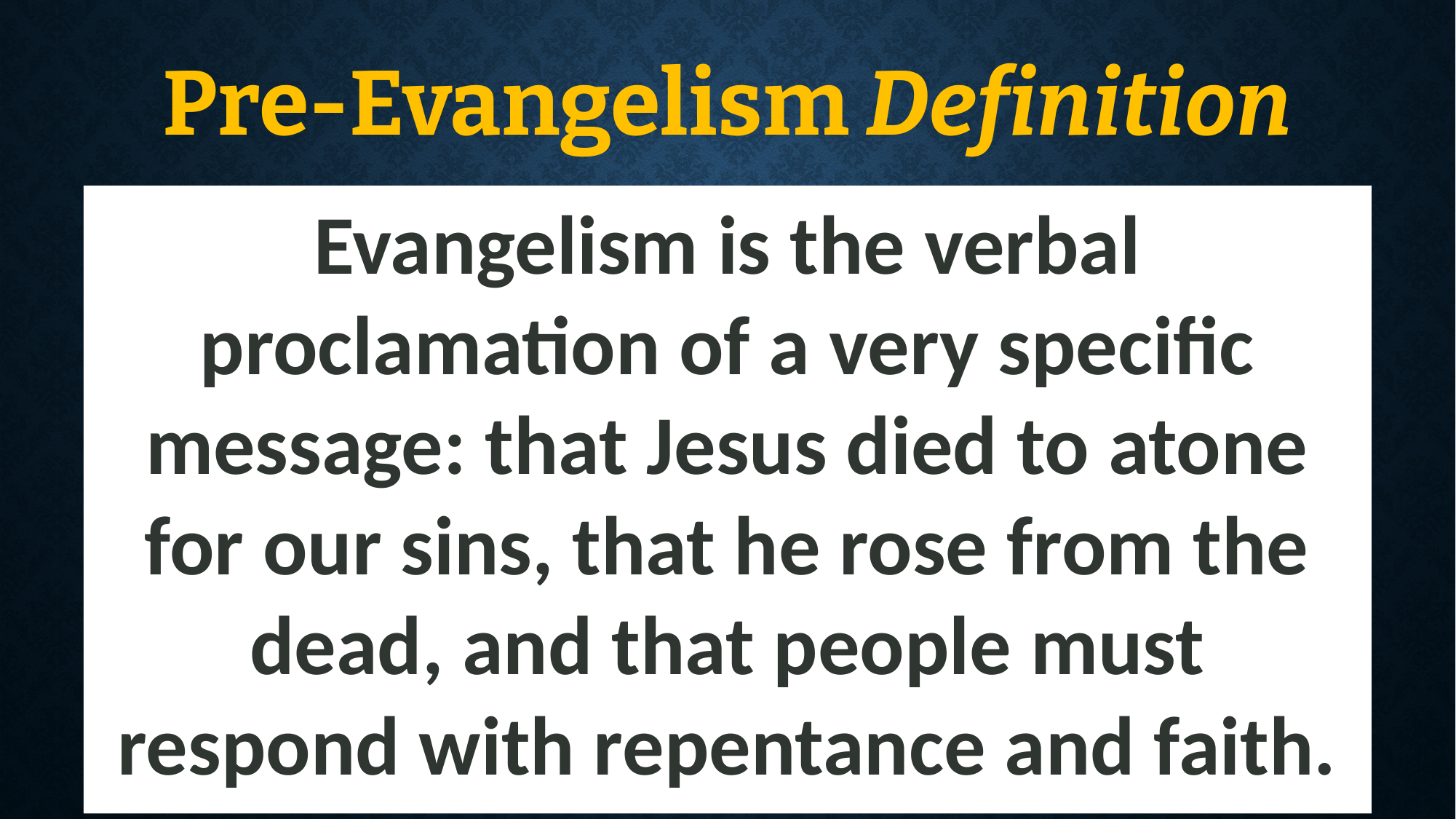

Pre-Evangelism Definition

Evangelism is the verbal proclamation of a very specific message: that Jesus died to atone for our sins, that he rose from the dead, and that people must respond with repentance and faith.